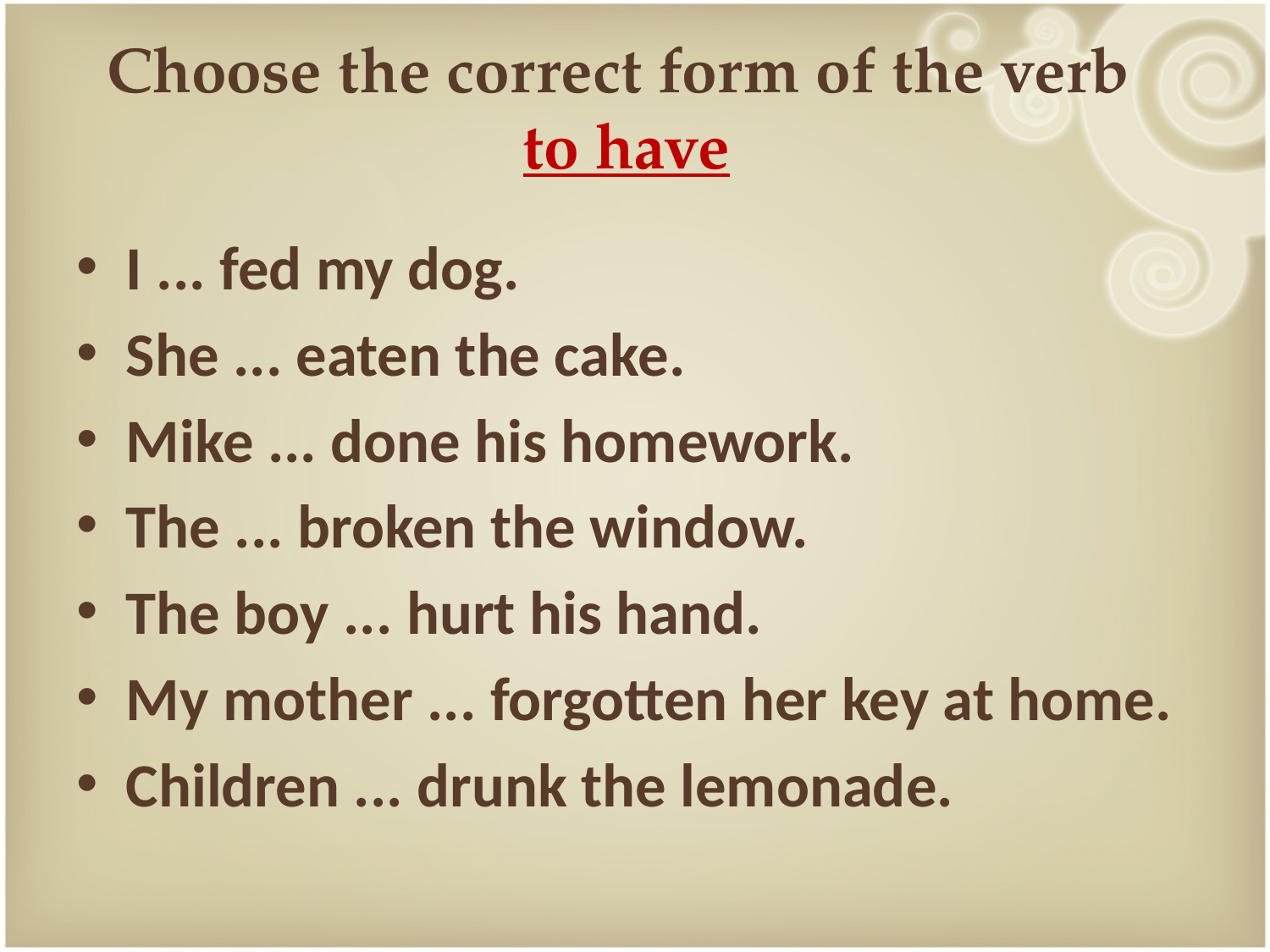

# Choose the correct form of the verb to have
I ... fed my dog.
She ... eaten the cake.
Mike ... done his homework.
The ... broken the window.
The boy ... hurt his hand.
My mother ... forgotten her key at home.
Children ... drunk the lemonade.